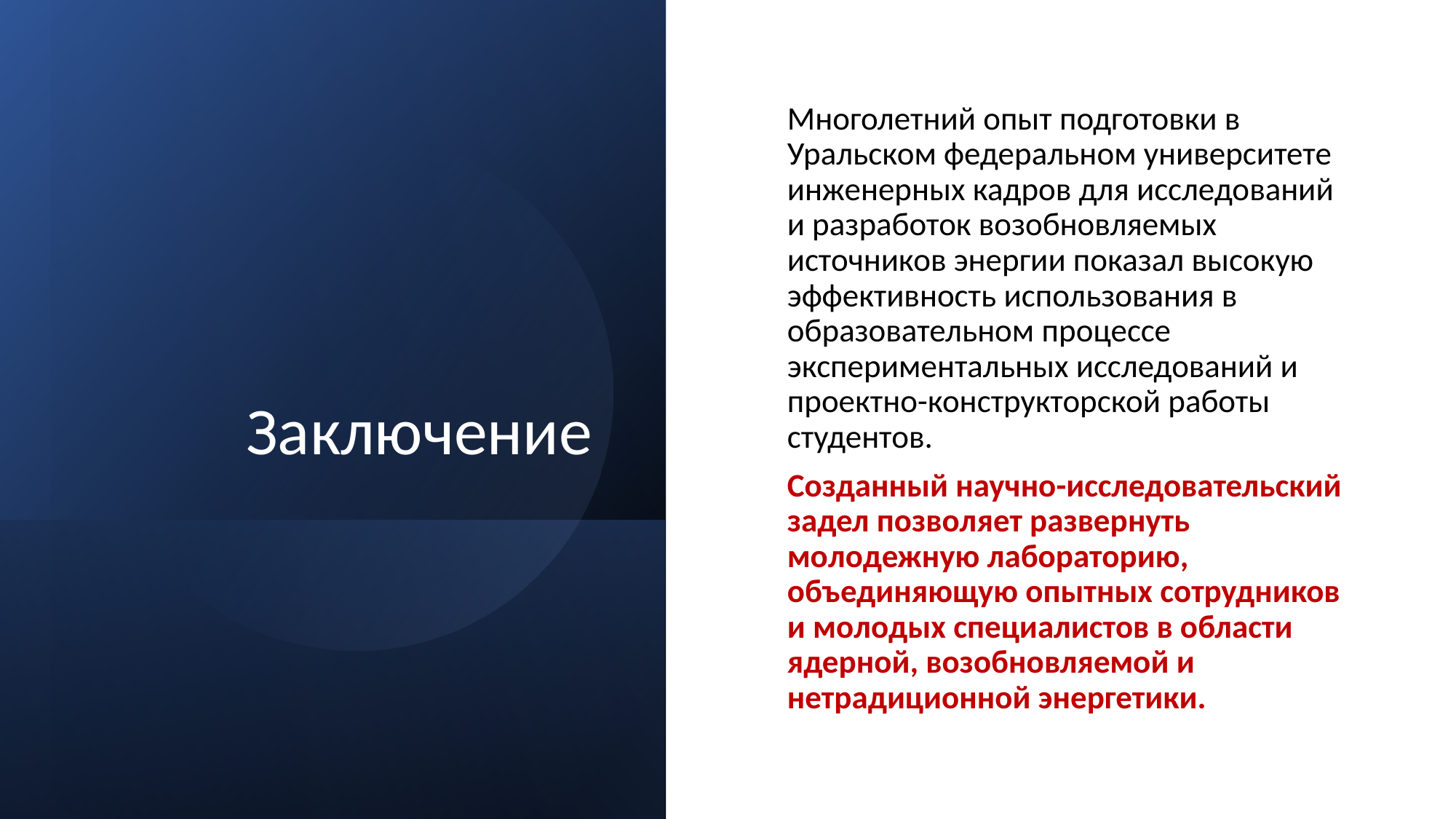

# Заключение

Многолетний опыт подготовки в Уральском федеральном университете инженерных кадров для исследований и разработок возобновляемых источников энергии показал высокую эффективность использования в образовательном процессе экспериментальных исследований и проектно-конструкторской работы студентов.
Созданный научно-исследовательский задел позволяет развернуть молодежную лабораторию, объединяющую опытных сотрудников и молодых специалистов в области ядерной, возобновляемой и нетрадиционной энергетики.